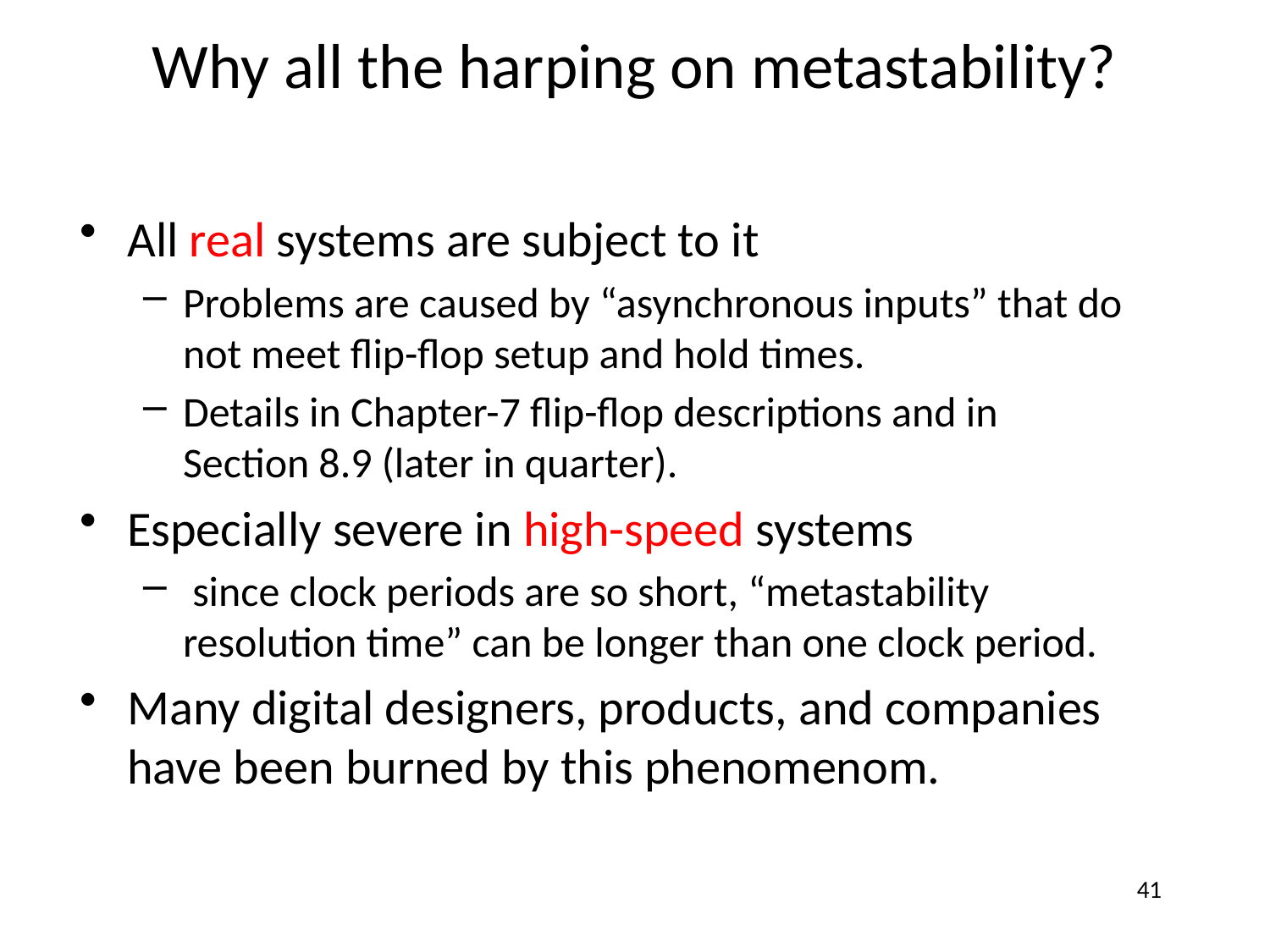

# Why all the harping on metastability?
All real systems are subject to it
Problems are caused by “asynchronous inputs” that do not meet flip-flop setup and hold times.
Details in Chapter-7 flip-flop descriptions and in Section 8.9 (later in quarter).
Especially severe in high-speed systems
 since clock periods are so short, “metastability resolution time” can be longer than one clock period.
Many digital designers, products, and companies have been burned by this phenomenom.
41